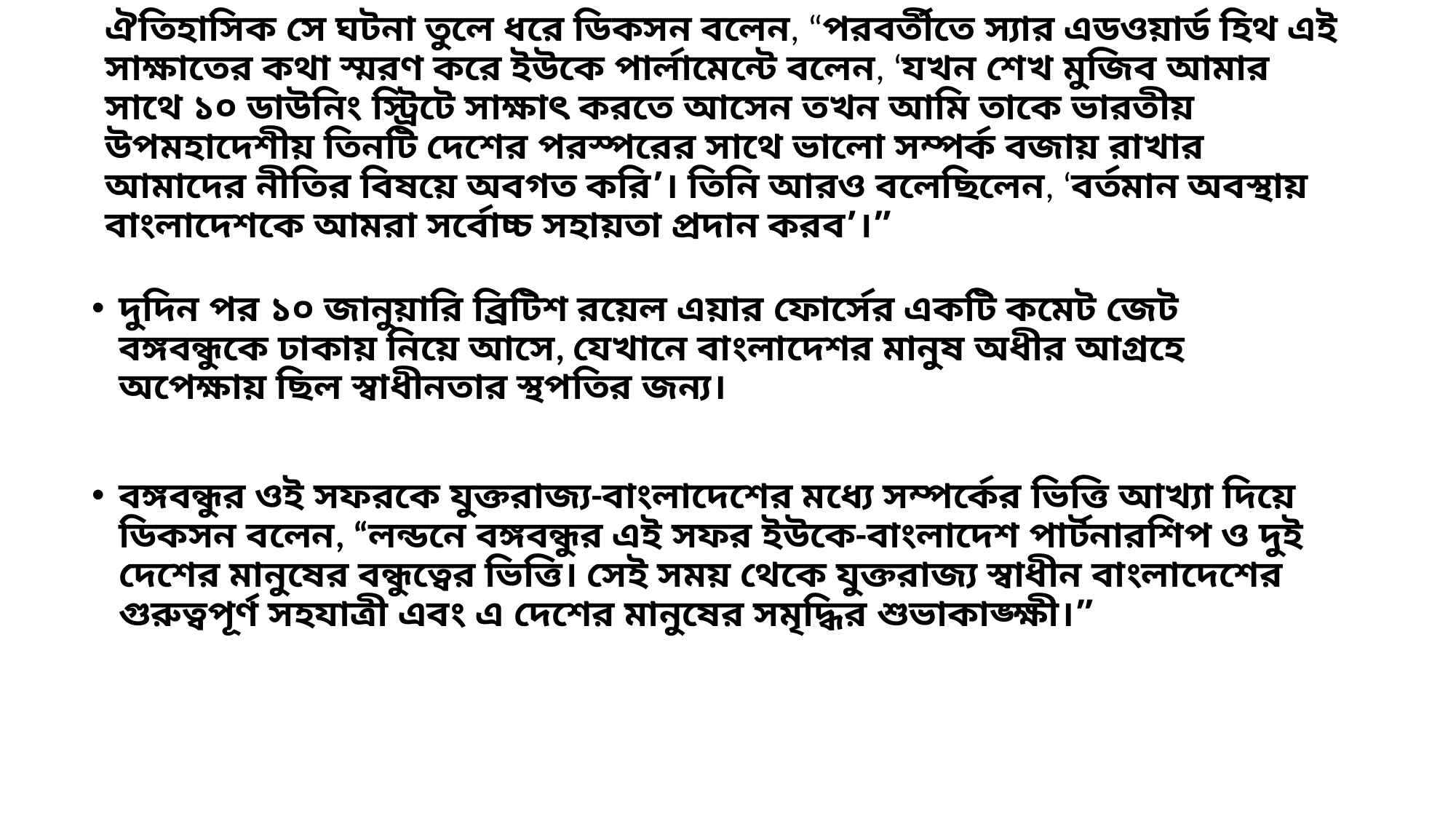

# ঐতিহাসিক সে ঘটনা তুলে ধরে ডিকসন বলেন, “পরবর্তীতে স্যার এডওয়ার্ড হিথ এই সাক্ষাতের কথা স্মরণ করে ইউকে পার্লামেন্টে বলেন, ‘যখন শেখ মুজিব আমার সাথে ১০ ডাউনিং স্ট্রিটে সাক্ষাৎ করতে আসেন তখন আমি তাকে ভারতীয় উপমহাদেশীয় তিনটি দেশের পরস্পরের সাথে ভালো সম্পর্ক বজায় রাখার আমাদের নীতির বিষয়ে অবগত করি’। তিনি আরও বলেছিলেন, ‘বর্তমান অবস্থায় বাংলাদেশকে আমরা সর্বোচ্চ সহায়তা প্রদান করব’।”
দুদিন পর ১০ জানুয়ারি ব্রিটিশ রয়েল এয়ার ফোর্সের একটি কমেট জেট বঙ্গবন্ধুকে ঢাকায় নিয়ে আসে, যেখানে বাংলাদেশর মানুষ অধীর আগ্রহে অপেক্ষায় ছিল স্বাধীনতার স্থপতির জন্য।

বঙ্গবন্ধুর ওই সফরকে যুক্তরাজ্য-বাংলাদেশের মধ্যে সম্পর্কের ভিত্তি আখ্যা দিয়ে ডিকসন বলেন, “লন্ডনে বঙ্গবন্ধুর এই সফর ইউকে-বাংলাদেশ পার্টনারশিপ ও দুই দেশের মানুষের বন্ধুত্বের ভিত্তি। সেই সময় থেকে যুক্তরাজ্য স্বাধীন বাংলাদেশের গুরুত্বপূর্ণ সহযাত্রী এবং এ দেশের মানুষের সমৃদ্ধির শুভাকাঙ্ক্ষী।”